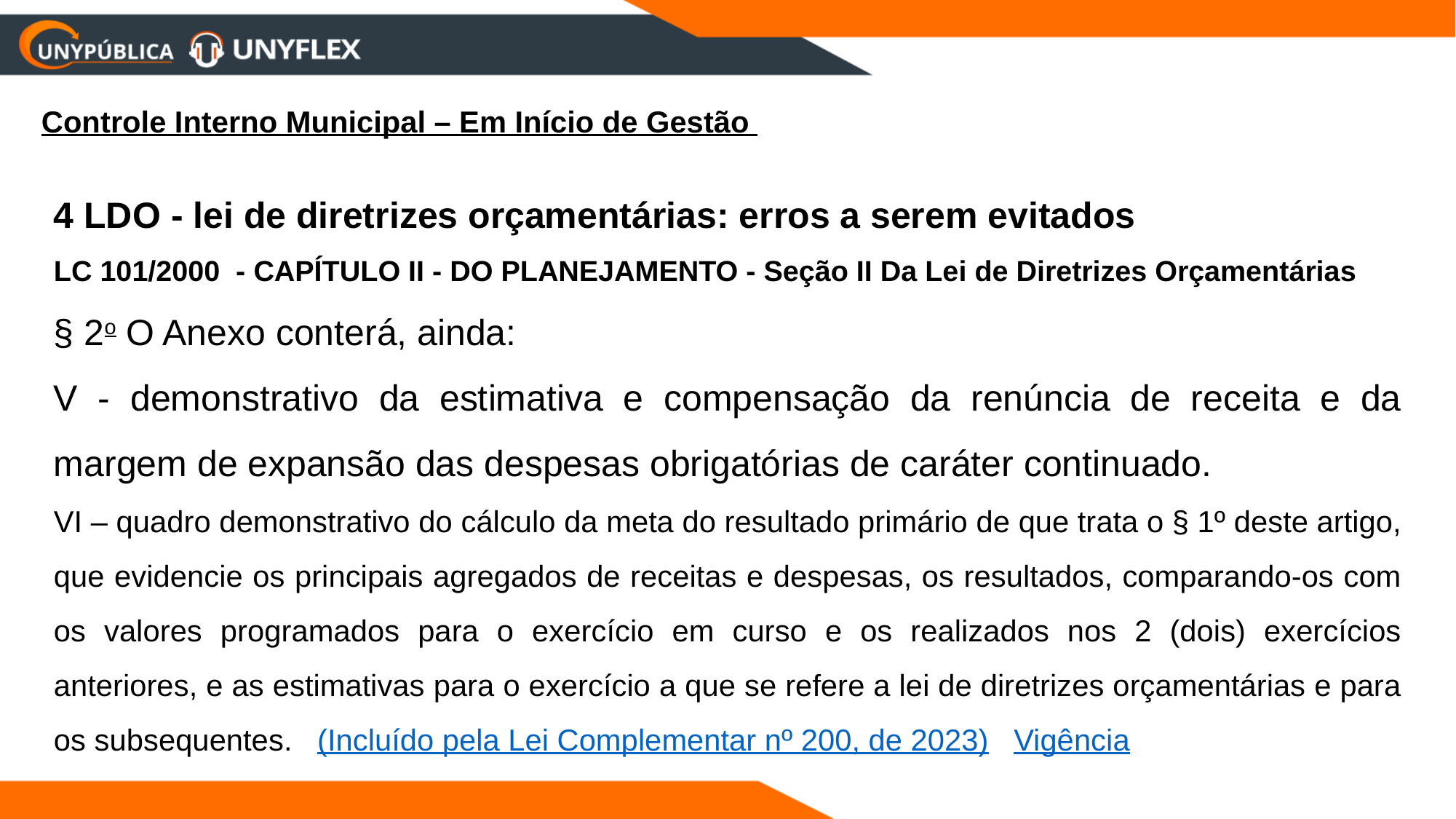

Controle Interno Municipal – Em Início de Gestão
4 LDO - lei de diretrizes orçamentárias: erros a serem evitados
LC 101/2000  - CAPÍTULO II - DO PLANEJAMENTO - Seção II Da Lei de Diretrizes Orçamentárias
§ 2o O Anexo conterá, ainda:
V - demonstrativo da estimativa e compensação da renúncia de receita e da margem de expansão das despesas obrigatórias de caráter continuado.
VI – quadro demonstrativo do cálculo da meta do resultado primário de que trata o § 1º deste artigo, que evidencie os principais agregados de receitas e despesas, os resultados, comparando-os com os valores programados para o exercício em curso e os realizados nos 2 (dois) exercícios anteriores, e as estimativas para o exercício a que se refere a lei de diretrizes orçamentárias e para os subsequentes.   (Incluído pela Lei Complementar nº 200, de 2023)   Vigência